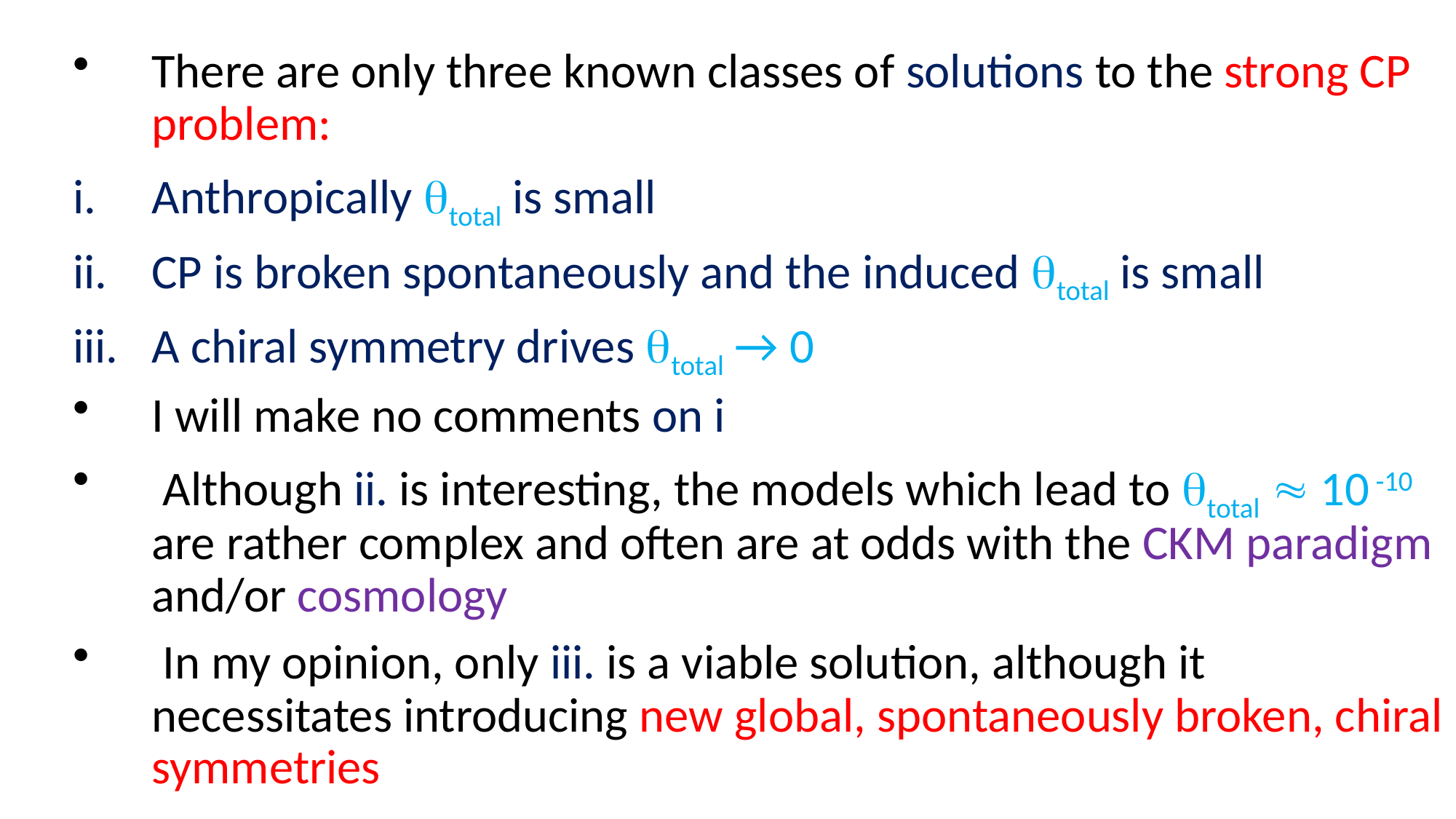

There are only three known classes of solutions to the strong CP problem:
Anthropically θtotal is small
CP is broken spontaneously and the induced θtotal is small
A chiral symmetry drives θtotal → 0
I will make no comments on i
 Although ii. is interesting, the models which lead to θtotal ≈ 10 -10 are rather complex and often are at odds with the CKM paradigm and/or cosmology
 In my opinion, only iii. is a viable solution, although it necessitates introducing new global, spontaneously broken, chiral symmetries